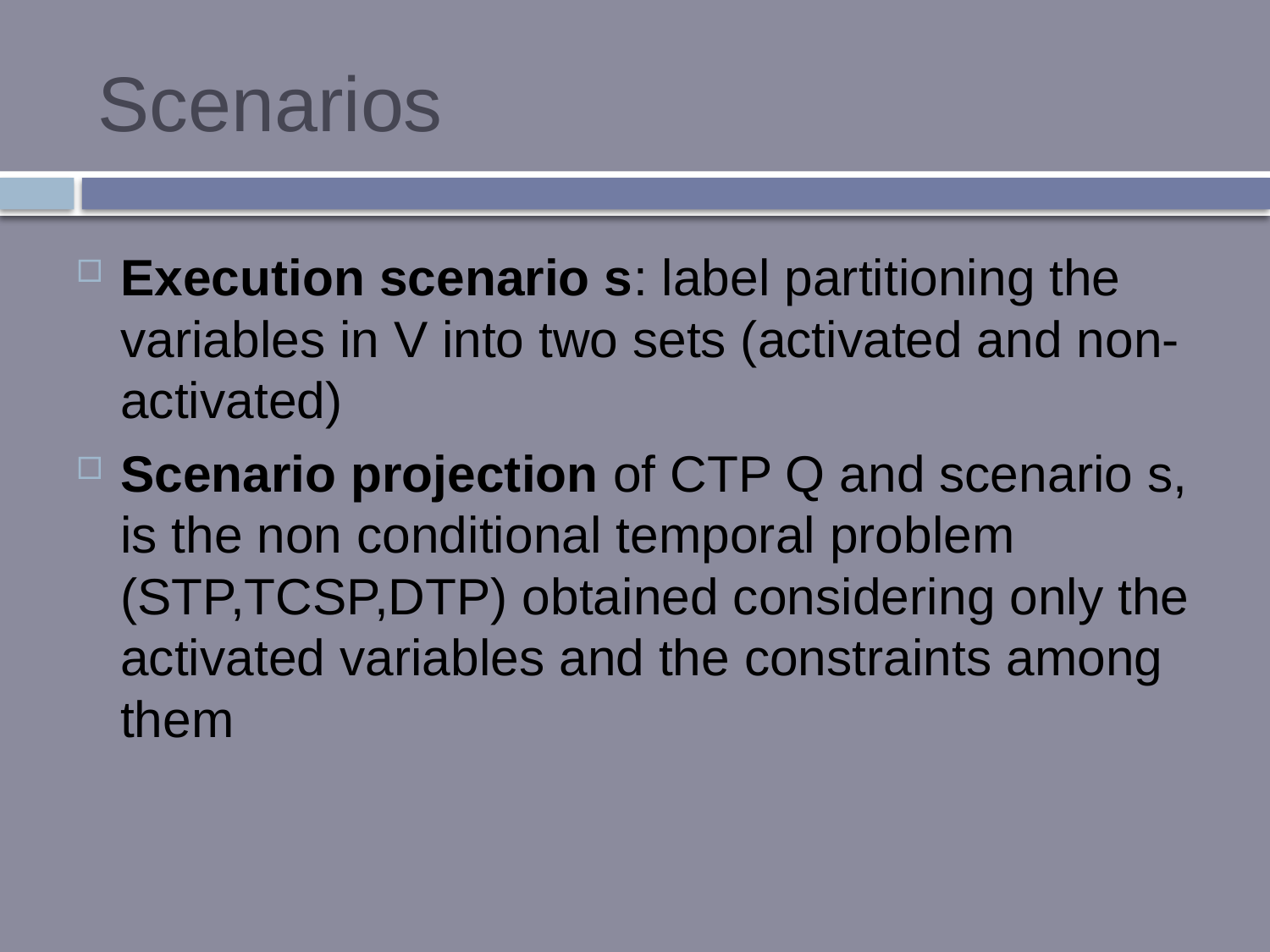

# Scenarios
Execution scenario s: label partitioning the variables in V into two sets (activated and non-activated)
Scenario projection of CTP Q and scenario s, is the non conditional temporal problem (STP,TCSP,DTP) obtained considering only the activated variables and the constraints among them